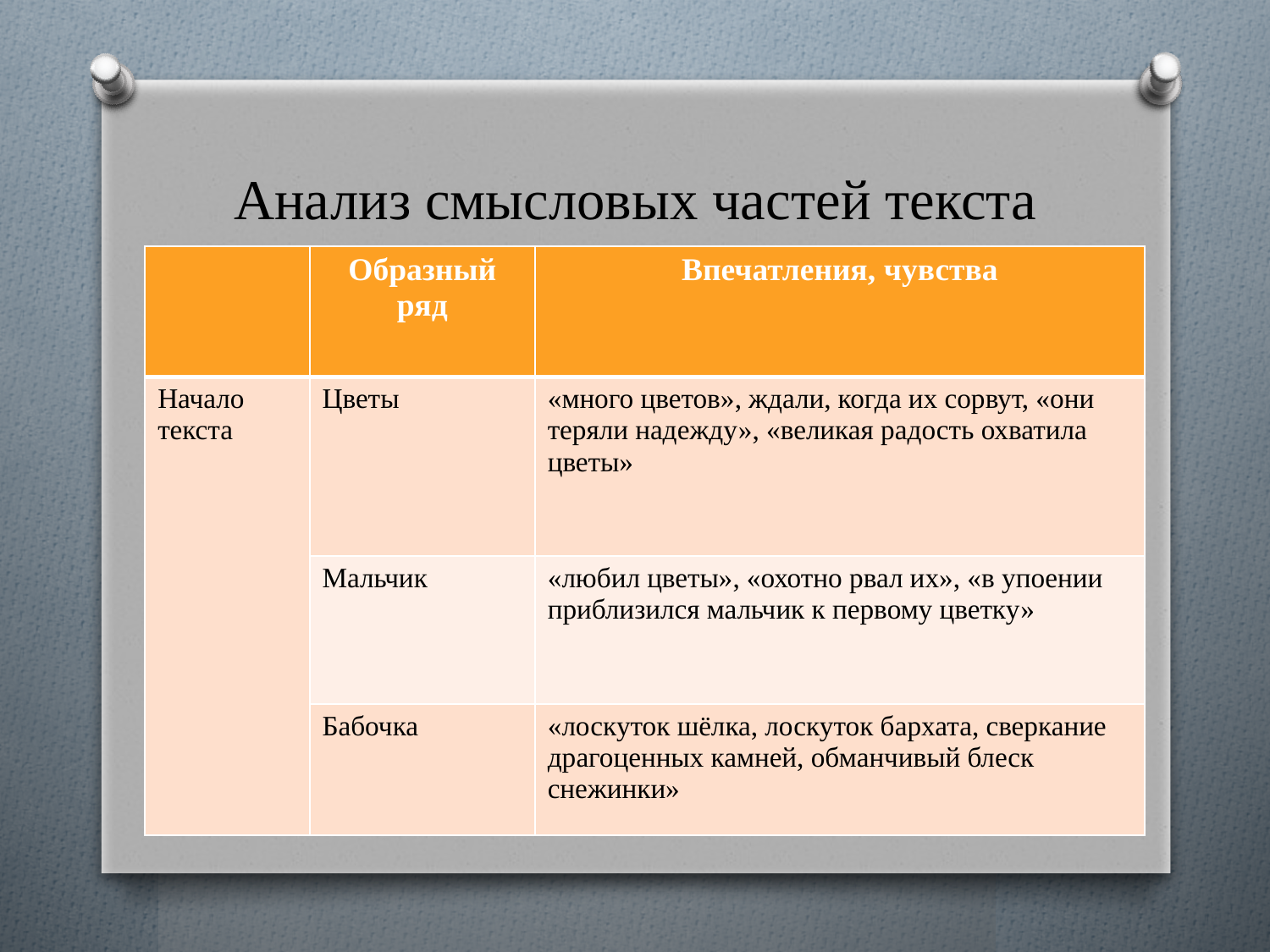

# Анализ смысловых частей текста
|  | Образный ряд | Впечатления, чувства |
| --- | --- | --- |
| Начало текста | Цветы | «много цветов», ждали, когда их сорвут, «они теряли надежду», «великая радость охватила цветы» |
|  | Мальчик | «любил цветы», «охотно рвал их», «в упоении приблизился мальчик к первому цветку» |
|  | Бабочка | «лоскуток шёлка, лоскуток бархата, сверкание драгоценных камней, обманчивый блеск снежинки» |